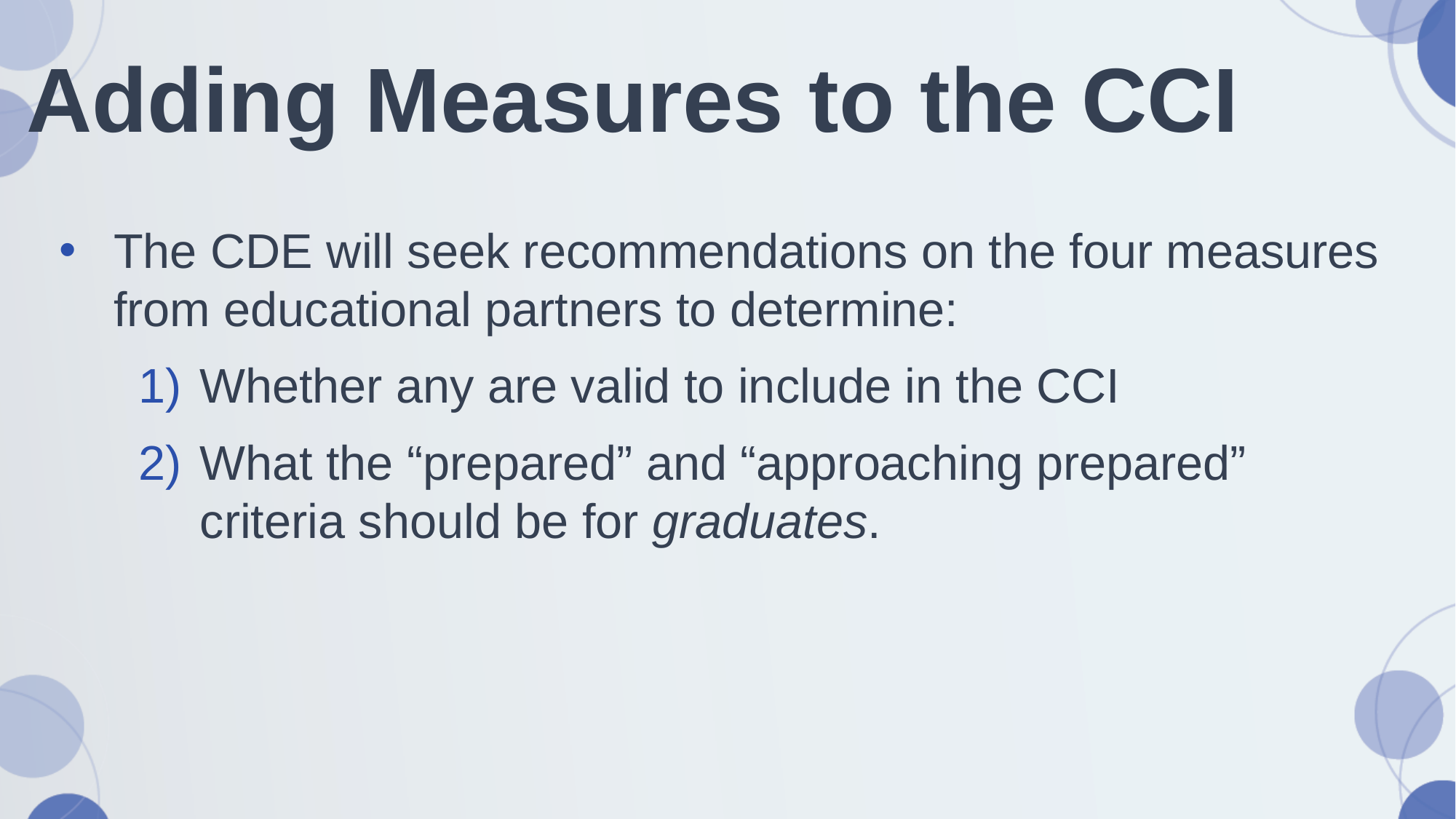

# Adding Measures to the CCI
The CDE will seek recommendations on the four measures from educational partners to determine:
Whether any are valid to include in the CCI
What the “prepared” and “approaching prepared” criteria should be for graduates.